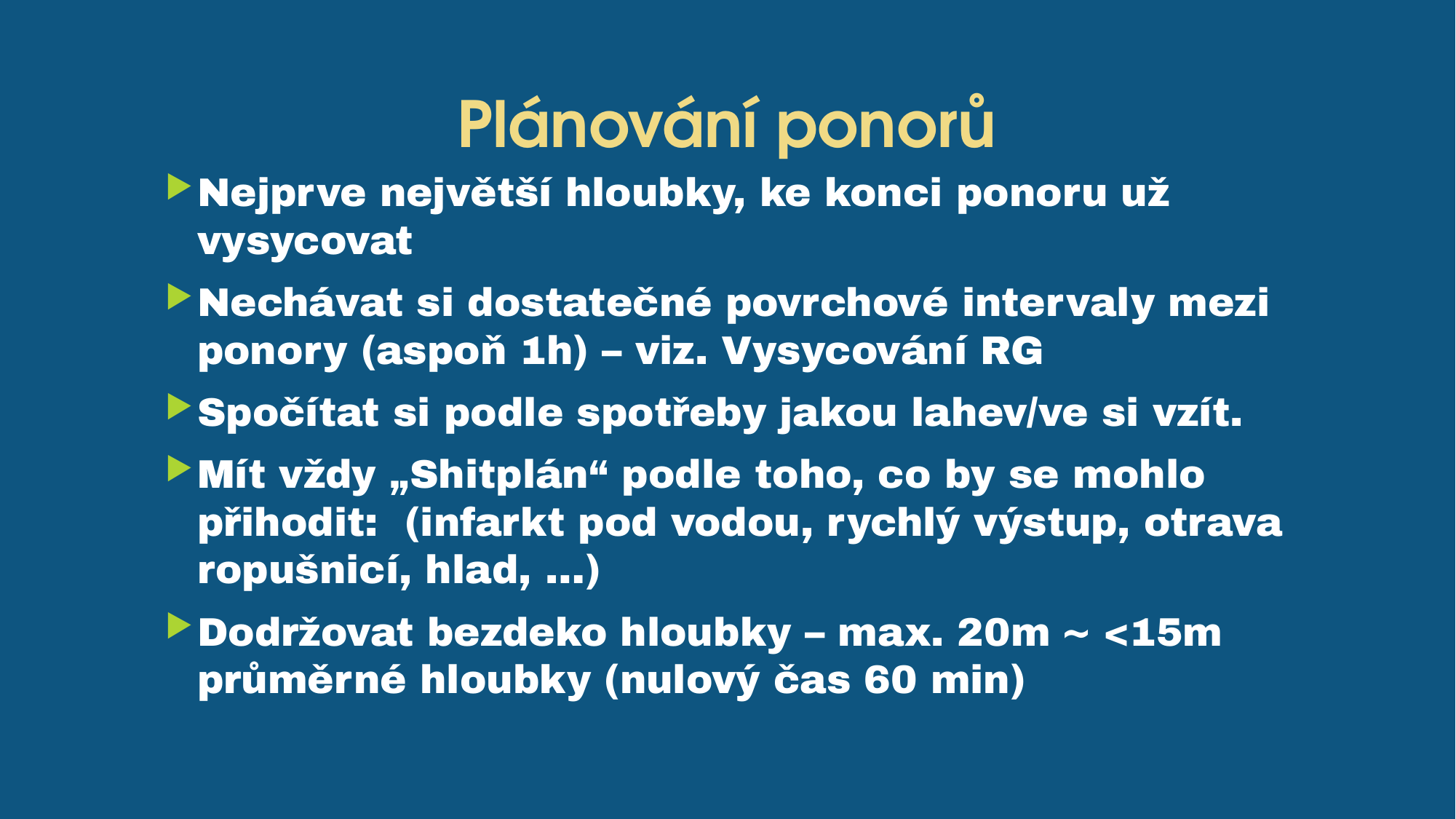

# Plánování ponorů
Nejprve největší hloubky, ke konci ponoru už vysycovat
Nechávat si dostatečné povrchové intervaly mezi ponory (aspoň 1h) – viz. Vysycování RG
Spočítat si podle spotřeby jakou lahev/ve si vzít.
Mít vždy „Shitplán“ podle toho, co by se mohlo přihodit:  (infarkt pod vodou, rychlý výstup, otrava ropušnicí, hlad, …)
Dodržovat bezdeko hloubky – max. 20m ~ <15m průměrné hloubky (nulový čas 60 min)